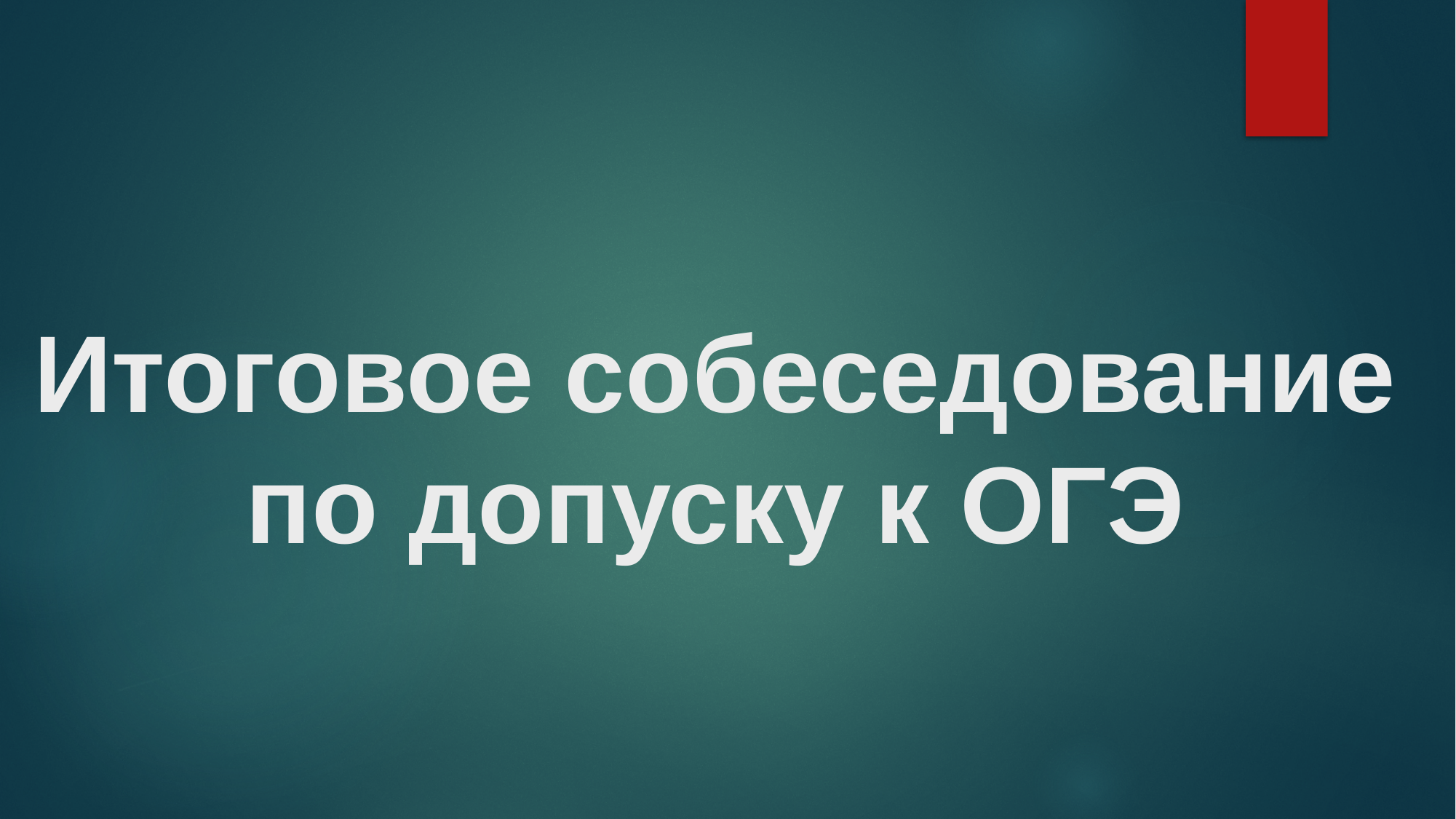

# Итоговое собеседование по допуску к ОГЭ